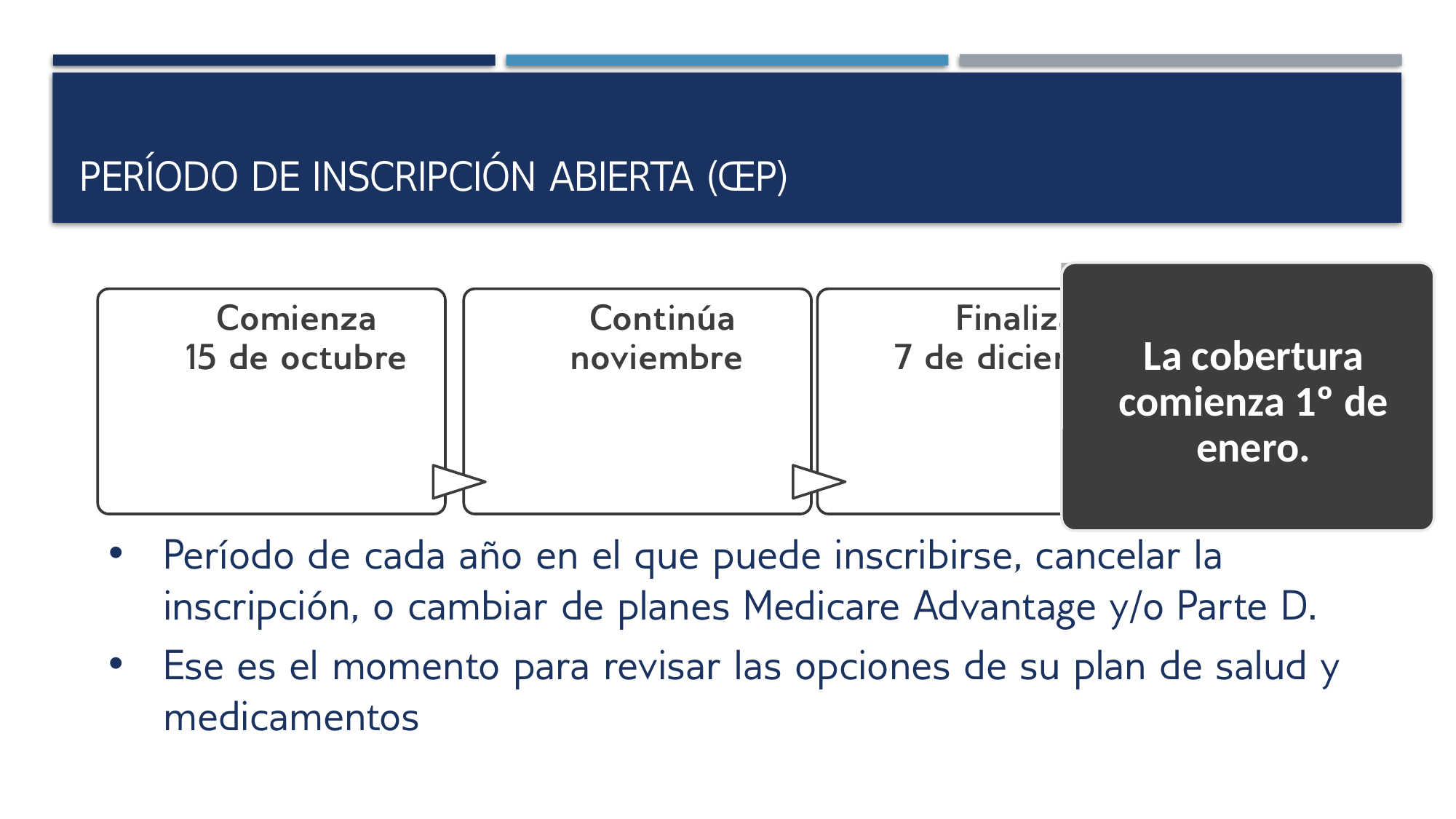

# Período de Inscripción Abierta (OEP)

La cobertura
comienza 1º de enero.

Comienza
15 de octubre

Continúa
noviembre

Finaliza
7 de diciembre
Período de cada año en el que puede inscribirse, cancelar la inscripción, o cambiar de planes Medicare Advantage y/o Parte D.
Ese es el momento para revisar las opciones de su plan de salud y medicamentos